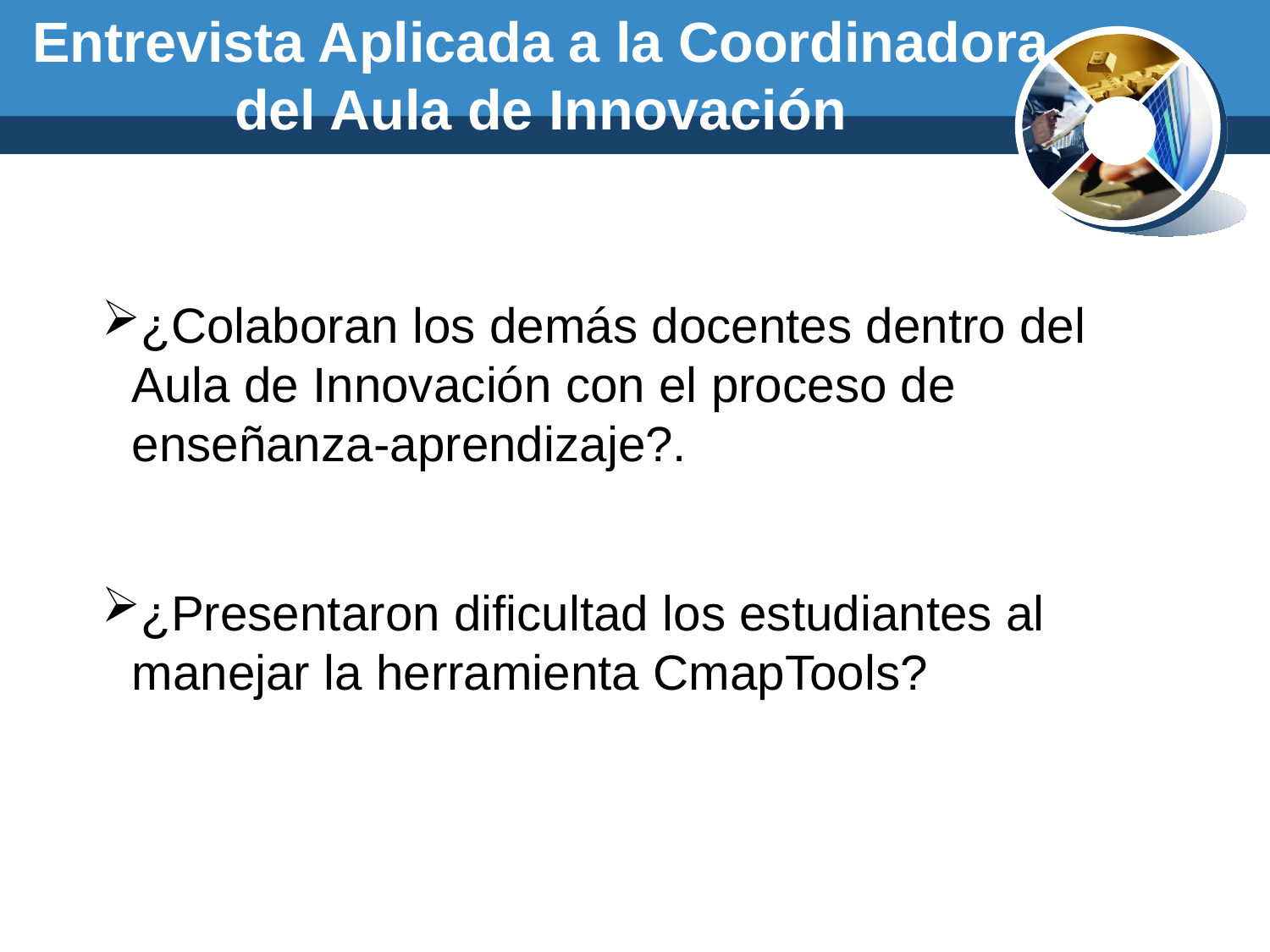

Entrevista Aplicada a la Coordinadora del Aula de Innovación
¿Colaboran los demás docentes dentro del Aula de Innovación con el proceso de enseñanza-aprendizaje?.
¿Presentaron dificultad los estudiantes al manejar la herramienta CmapTools?